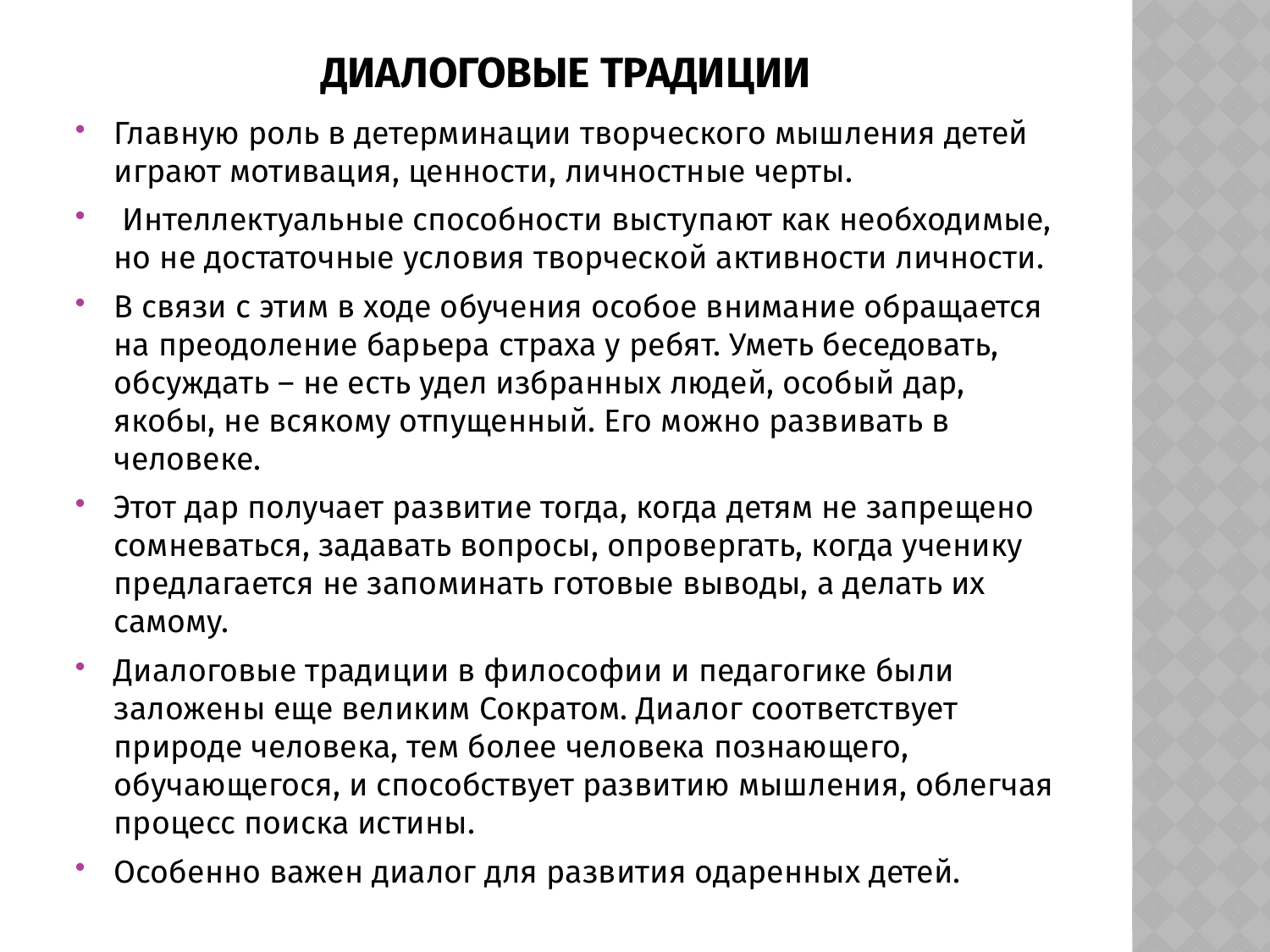

# Диалоговые традиции
Главную роль в детерминации творческого мышления детей играют мотивация, ценности, личностные черты.
 Интеллектуальные способности выступают как необходимые, но не достаточные условия творческой активности личности.
В связи с этим в ходе обучения особое внимание обращается на преодоление барьера страха у ребят. Уметь беседовать, обсуждать – не есть удел избранных людей, особый дар, якобы, не всякому отпущенный. Его можно развивать в человеке.
Этот дар получает развитие тогда, когда детям не запрещено сомневаться, задавать вопросы, опровергать, когда ученику предлагается не запоминать готовые выводы, а делать их самому.
Диалоговые традиции в философии и педагогике были заложены еще великим Сократом. Диалог соответствует природе человека, тем более человека познающего, обучающегося, и способствует развитию мышления, облегчая процесс поиска истины.
Особенно важен диалог для развития одаренных детей.